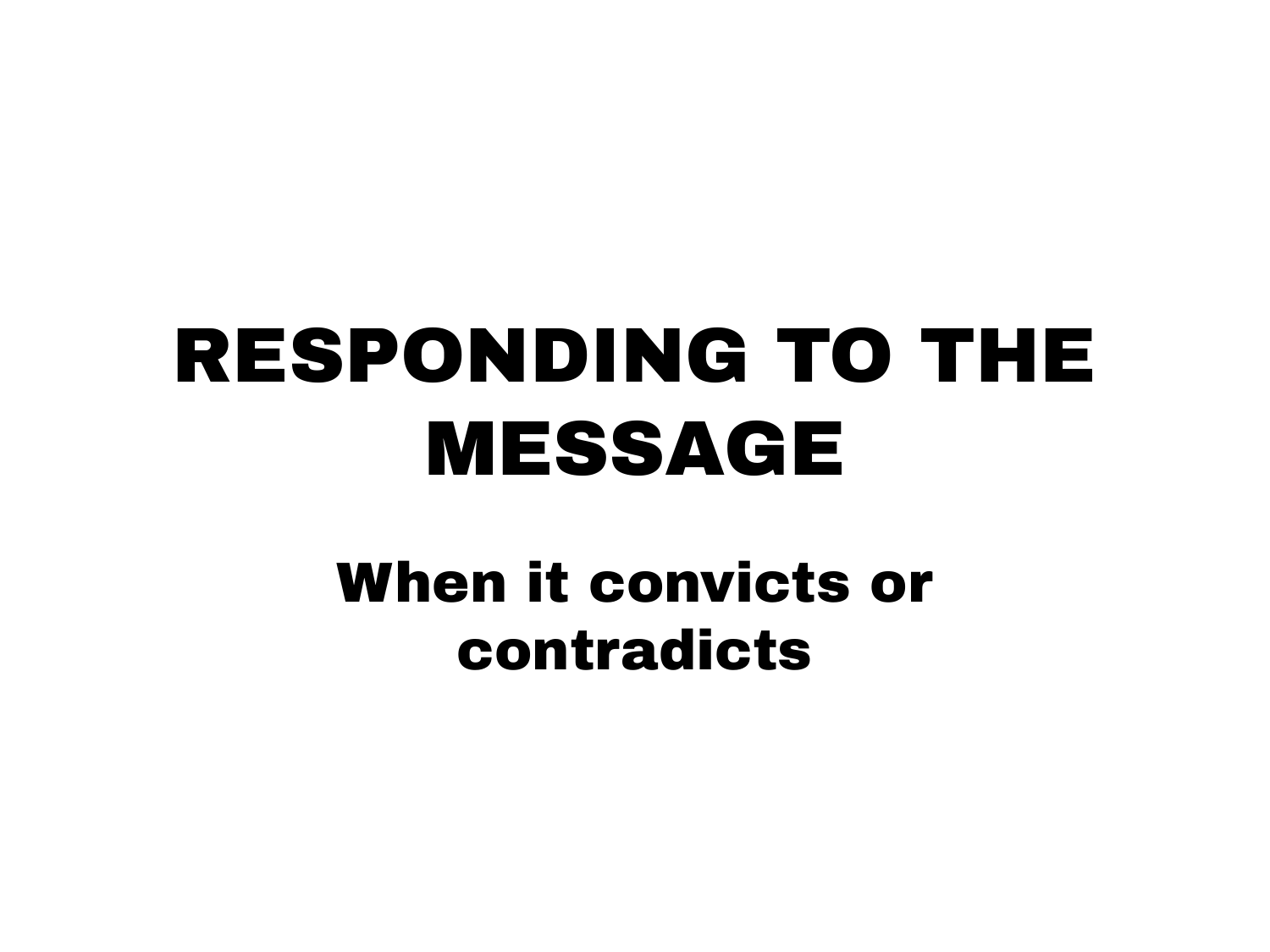

# RESPONDING TO THE MESSAGE
When it convicts or contradicts